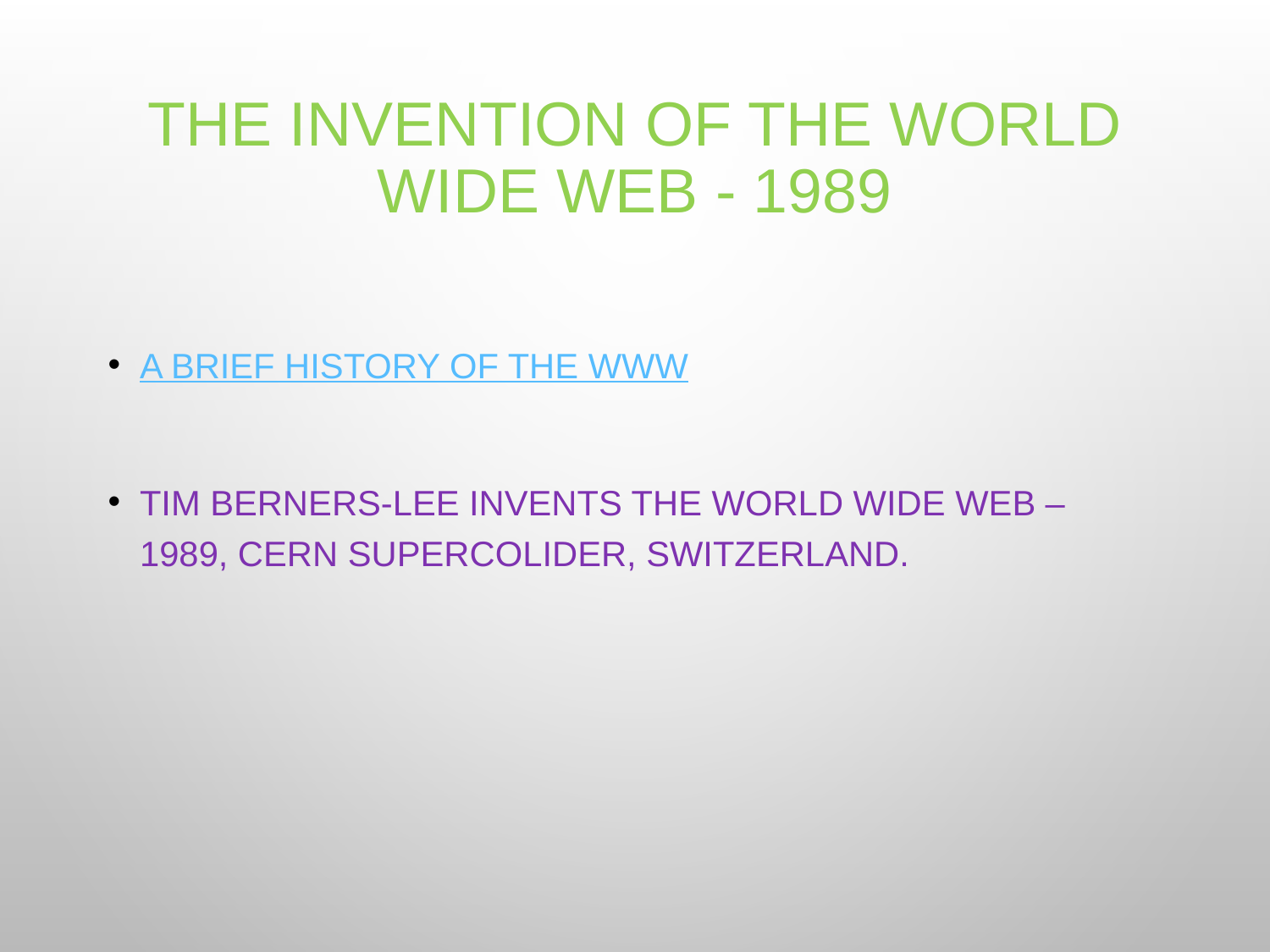

# The invention of the World Wide Web - 1989
A brief history of the WWW

TIM BERNERS-LEE INVENTS THE WORLD WIDE WEB – 1989, CERN Supercolider, Switzerland.